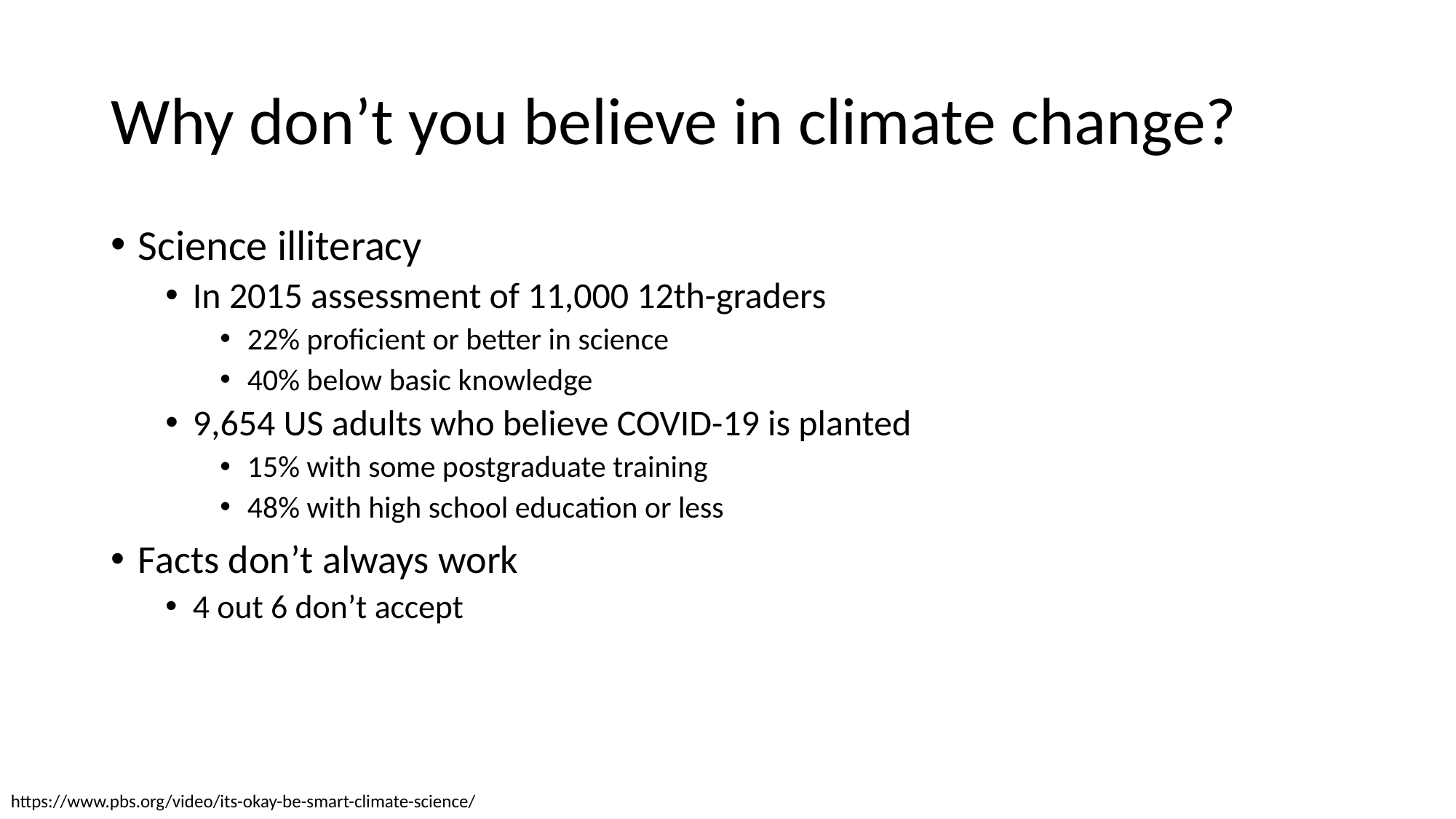

# Why don’t you believe in climate change?
Science illiteracy
In 2015 assessment of 11,000 12th-graders
22% proficient or better in science
40% below basic knowledge
9,654 US adults who believe COVID-19 is planted
15% with some postgraduate training
48% with high school education or less
Facts don’t always work
4 out 6 don’t accept

https://www.pbs.org/video/its-okay-be-smart-climate-science/